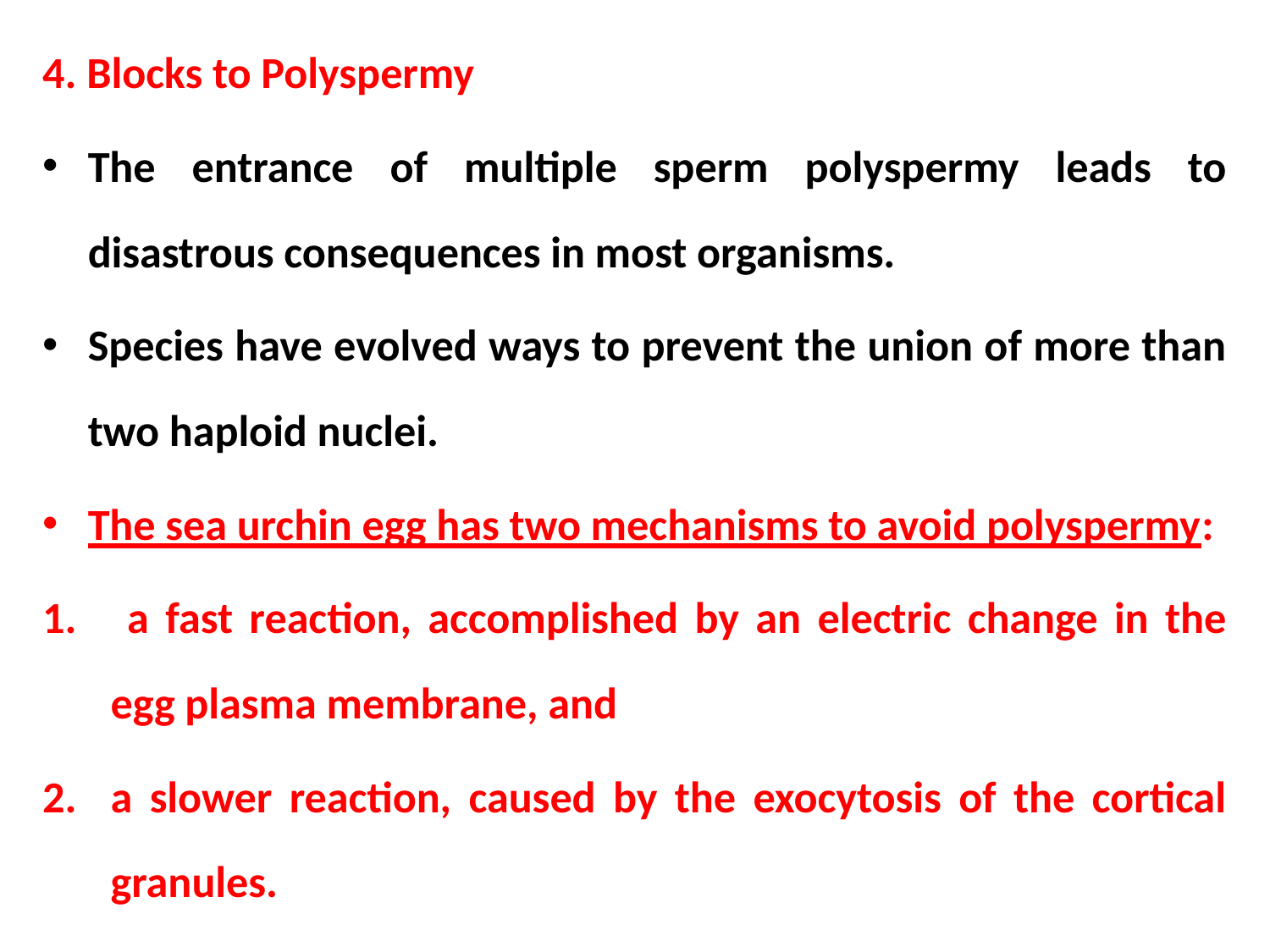

4. Blocks to Polyspermy
The entrance of multiple sperm polyspermy leads to disastrous consequences in most organisms.
Species have evolved ways to prevent the union of more than two haploid nuclei.
The sea urchin egg has two mechanisms to avoid polyspermy:
 a fast reaction, accomplished by an electric change in the egg plasma membrane, and
a slower reaction, caused by the exocytosis of the cortical granules.